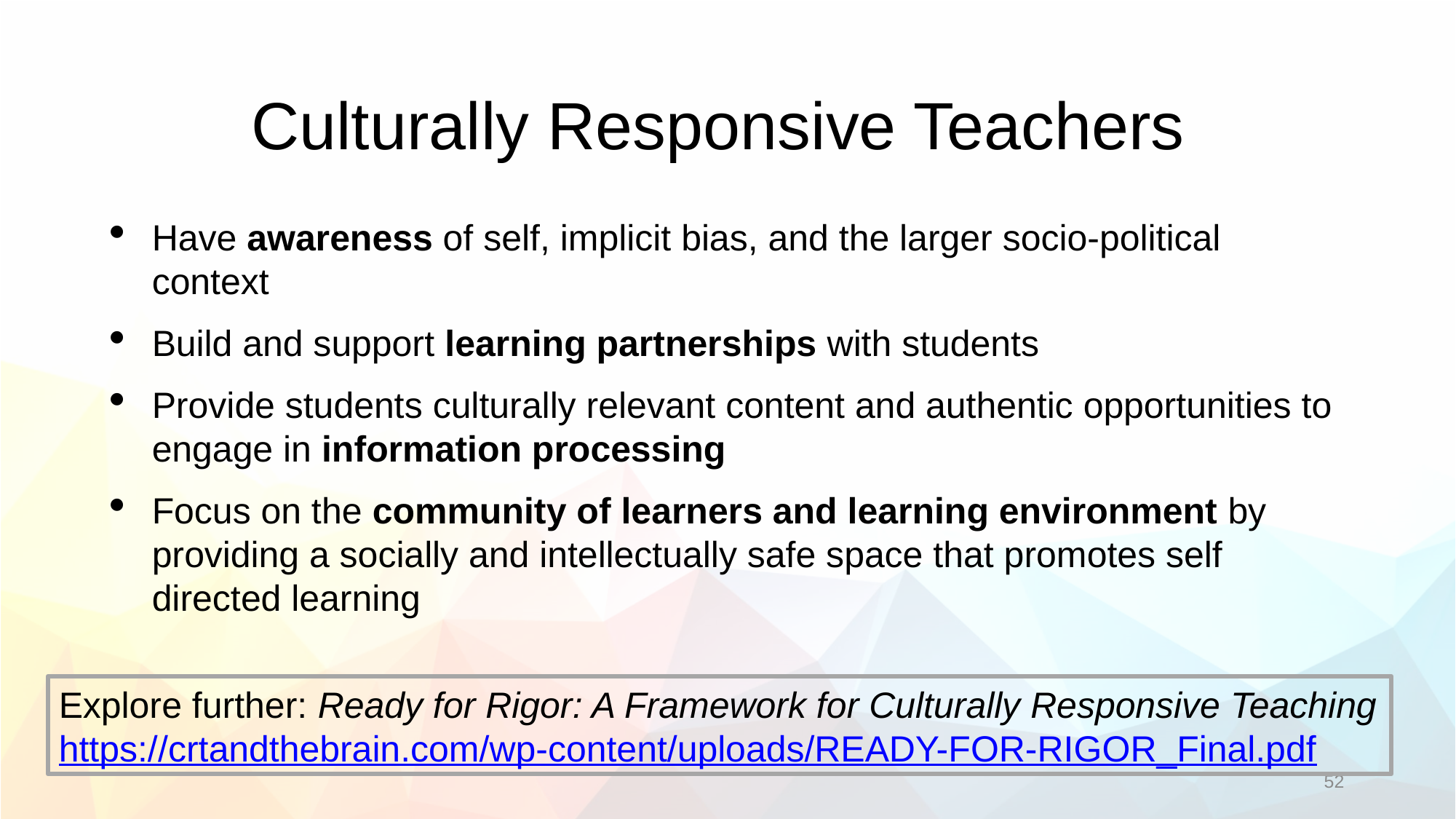

# Culturally Responsive Teachers
Have awareness of self, implicit bias, and the larger socio-political context
Build and support learning partnerships with students
Provide students culturally relevant content and authentic opportunities to engage in information processing
Focus on the community of learners and learning environment by providing a socially and intellectually safe space that promotes self directed learning

Explore further: Ready for Rigor: A Framework for Culturally Responsive Teaching
https://crtandthebrain.com/wp-content/uploads/READY-FOR-RIGOR_Final.pdf
52